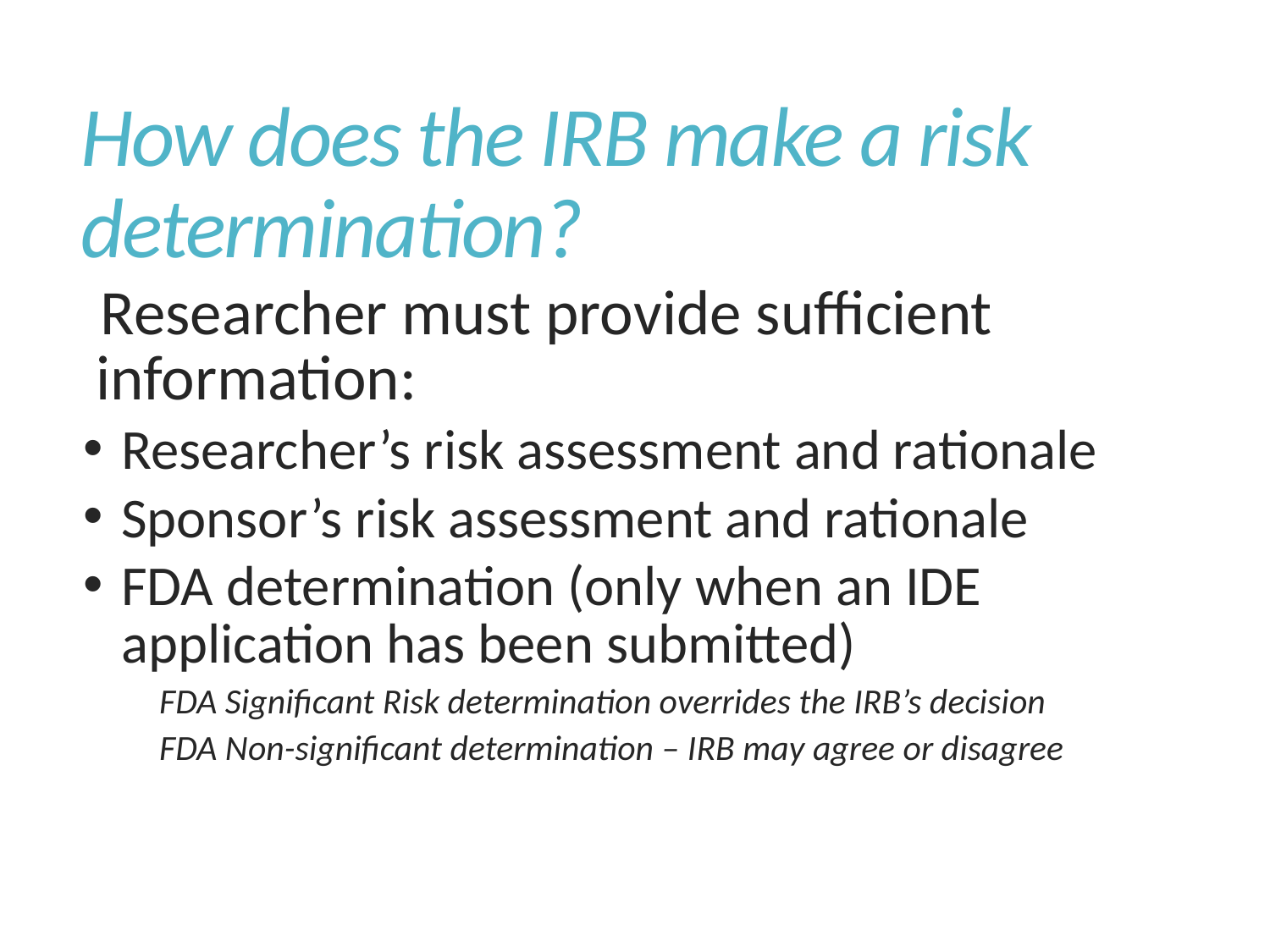

# How does the IRB make a risk determination?
Researcher must provide sufficient information:
Researcher’s risk assessment and rationale
Sponsor’s risk assessment and rationale
FDA determination (only when an IDE 	application has been submitted)
FDA Significant Risk determination overrides the IRB’s decision
FDA Non-significant determination – IRB may agree or disagree